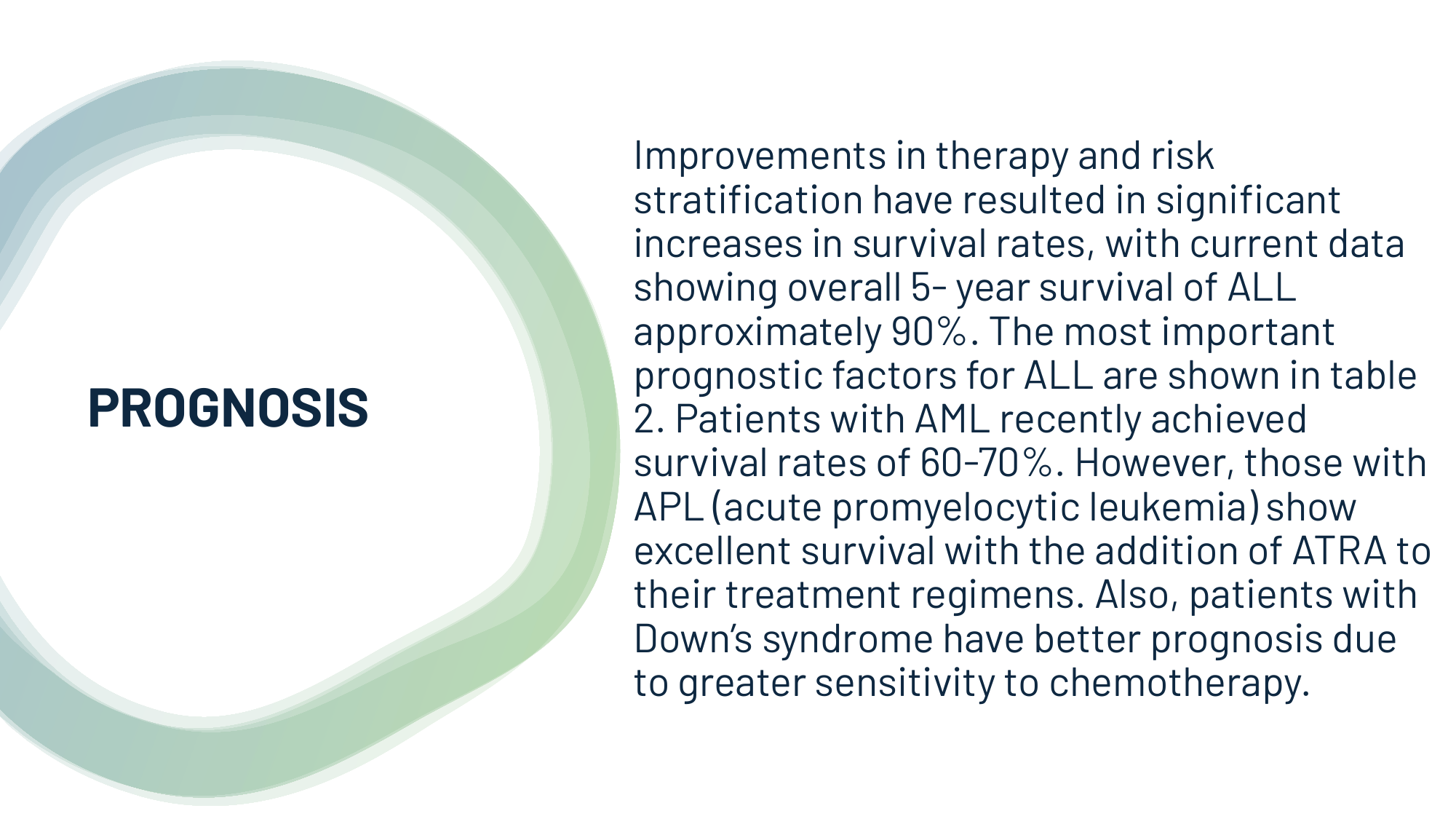

Improvements in therapy and risk stratification have resulted in significant increases in survival rates, with current data showing overall 5- year survival of ALL approximately 90%. The most important prognostic factors for ALL are shown in table 2. Patients with AML recently achieved survival rates of 60-70%. However, those with APL (acute promyelocytic leukemia) show excellent survival with the addition of ATRA to their treatment regimens. Also, patients with Down’s syndrome have better prognosis due to greater sensitivity to chemotherapy.
PROGNOSIS